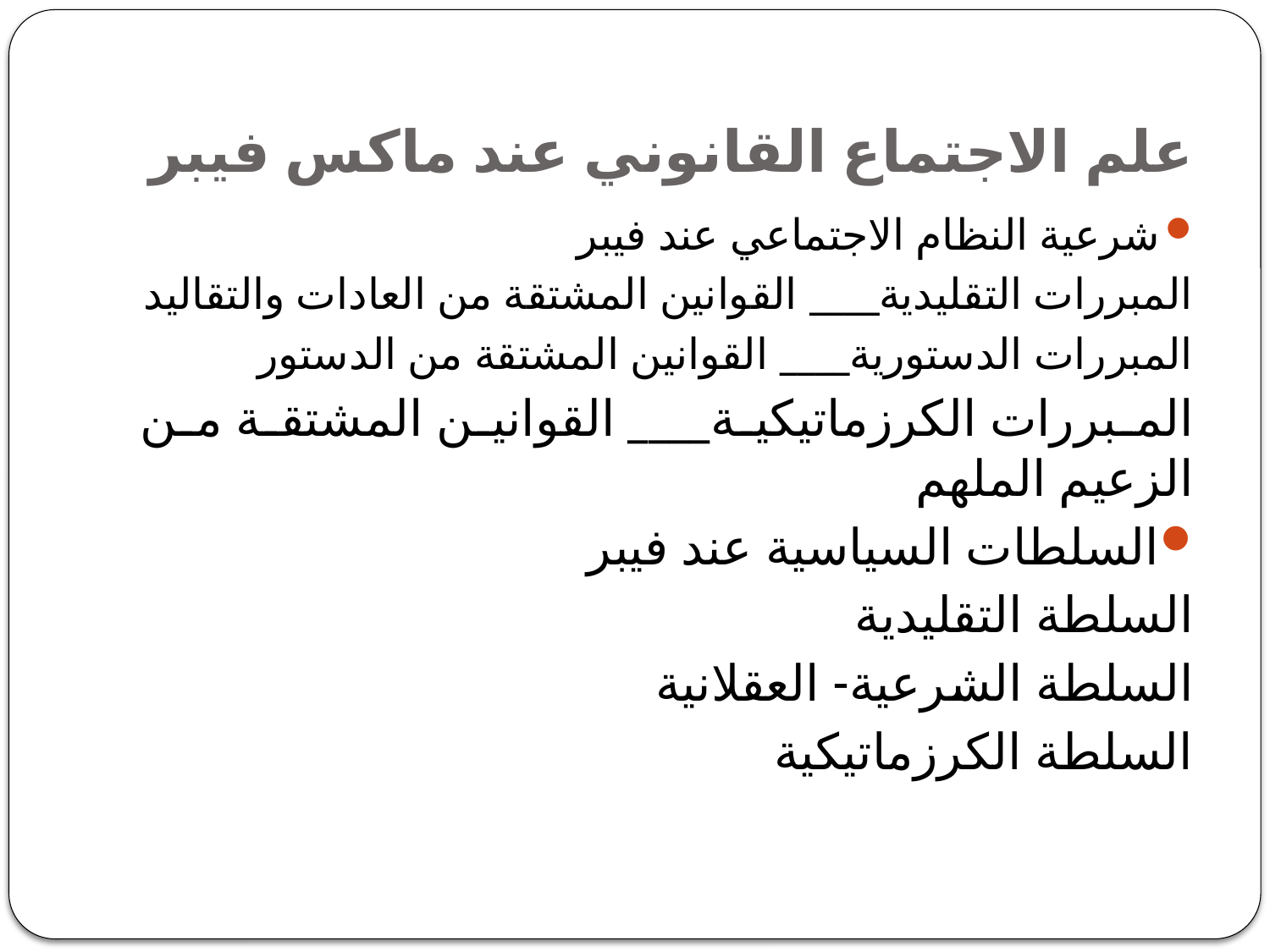

# علم الاجتماع القانوني عند ماكس فيبر
شرعية النظام الاجتماعي عند فيبر
المبررات التقليدية____ القوانين المشتقة من العادات والتقاليد
المبررات الدستورية____ القوانين المشتقة من الدستور
المبررات الكرزماتيكية____ القوانين المشتقة من الزعيم الملهم
السلطات السياسية عند فيبر
السلطة التقليدية
السلطة الشرعية- العقلانية
السلطة الكرزماتيكية